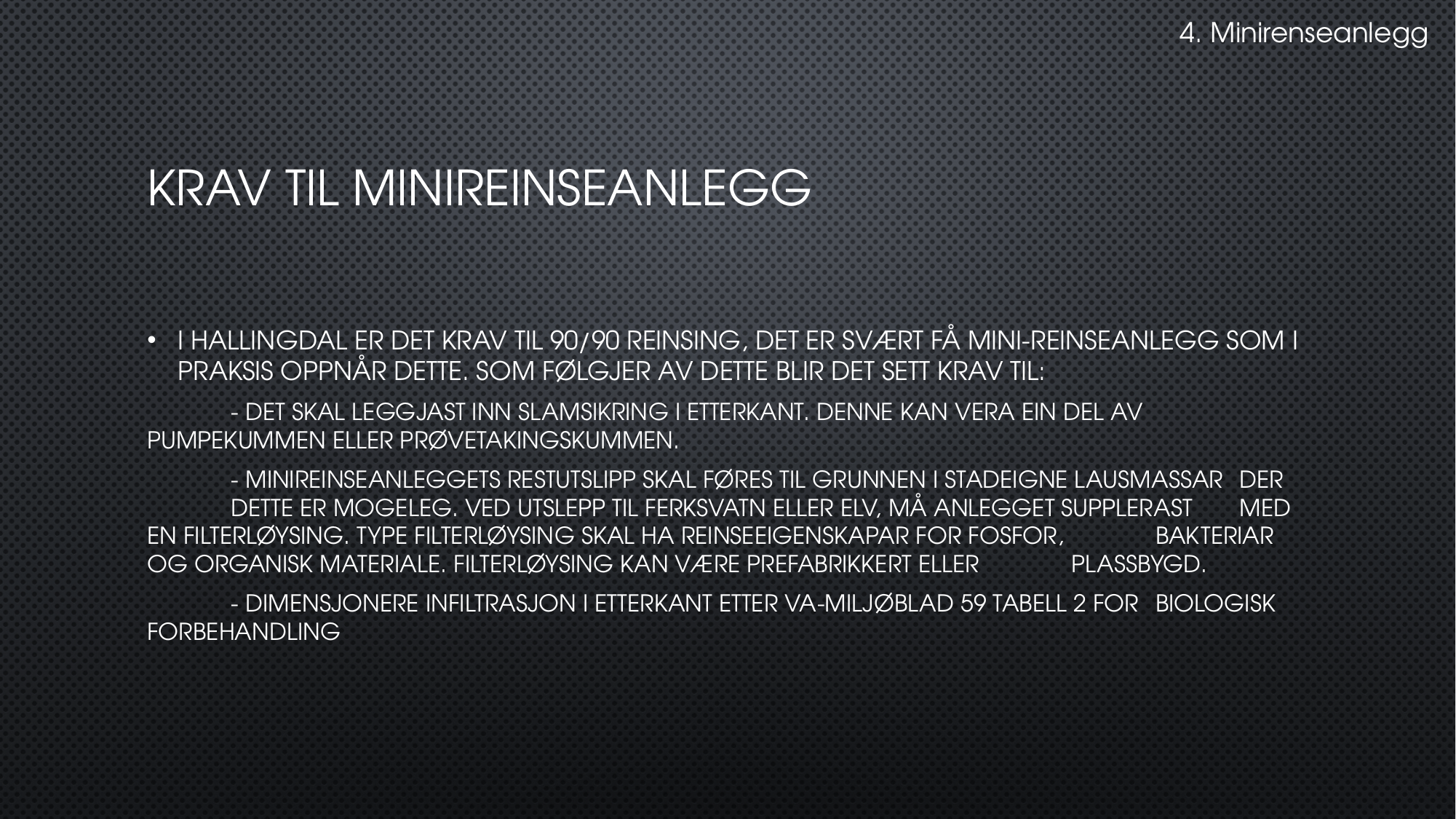

4. Minirenseanlegg
# Krav til minireinseanlegg
I Hallingdal er det krav til 90/90 reinsing, det er svært få mini-reinseanlegg som i praksis oppnår dette. Som følgjer av dette blir det sett krav til:
		- Det skal leggjast inn slamsikring i etterkant. Denne kan vera ein del av 						pumpekummen eller prøvetakingskummen.
		- Minireinseanleggets restutslipp skal føres til grunnen i stadeigne lausmassar 					der 	dette er mogeleg. Ved utslepp til ferksvatn eller elv, må anlegget supplerast 				med en filterløysing. Type filterløysing skal ha reinseeigenskapar for fosfor, 					bakteriar og organisk materiale. Filterløysing kan være prefabrikkert eller 						plassbygd.
		- Dimensjonere infiltrasjon i etterkant etter VA-Miljøblad 59 tabell 2 for 						biologisk forbehandling